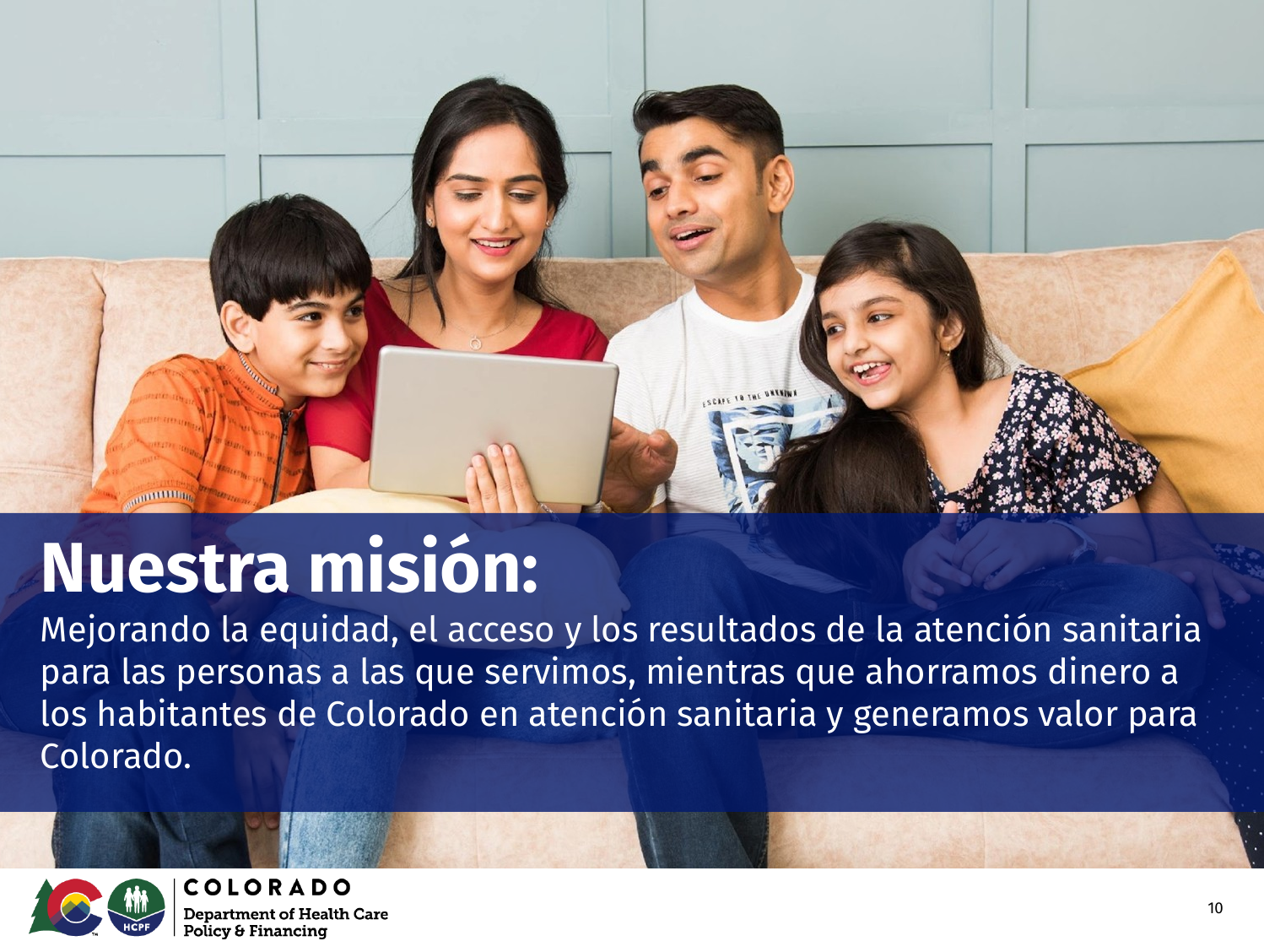

# Nuestra misión:
Mejorando la equidad, el acceso y los resultados de la atención sanitaria para las personas a las que servimos, mientras que ahorramos dinero a los habitantes de Colorado en atención sanitaria y generamos valor para Colorado.

10